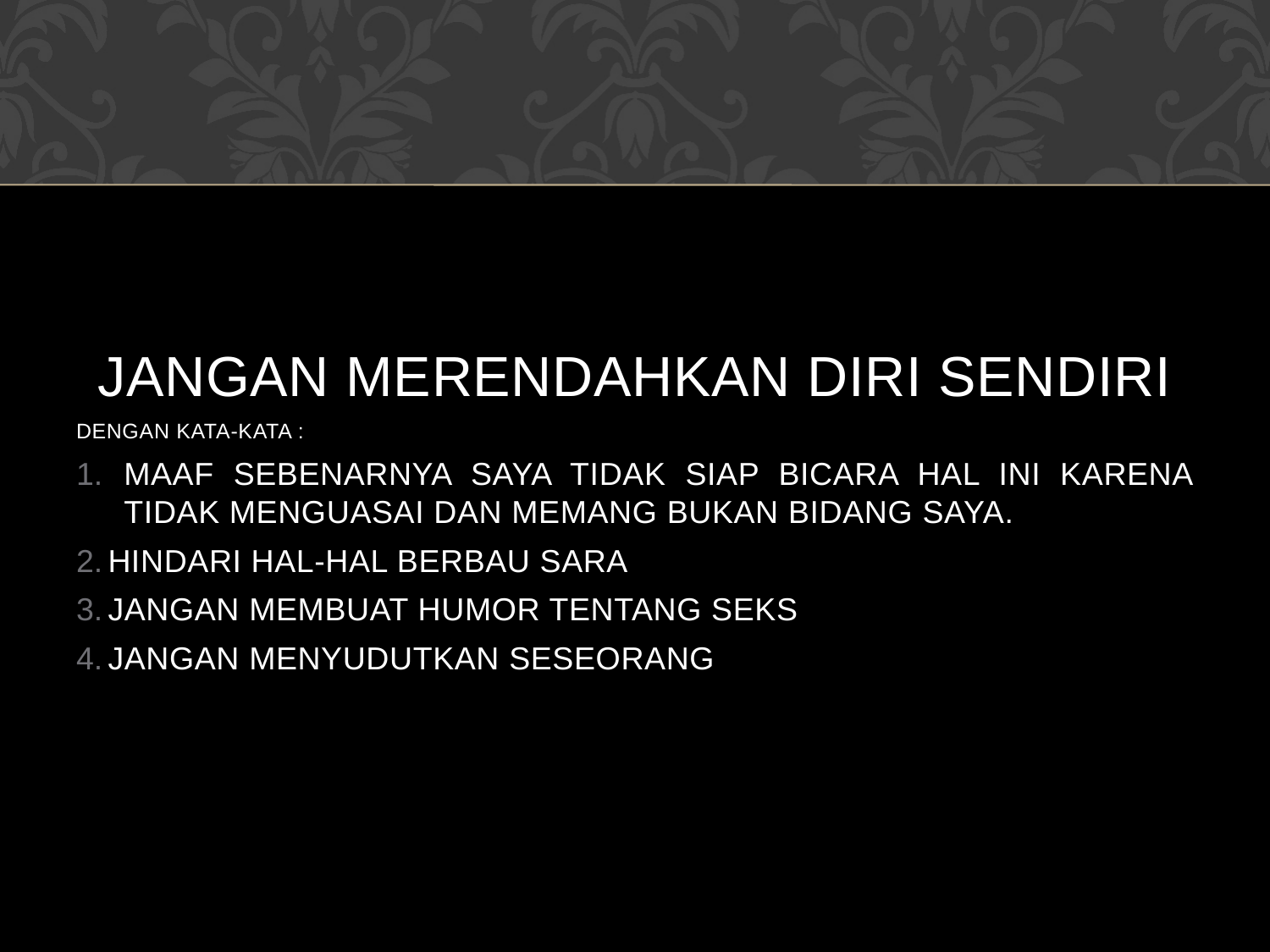

#

JANGAN MERENDAHKAN DIRI SENDIRI
DENGAN KATA-KATA :
MAAF SEBENARNYA SAYA TIDAK SIAP BICARA HAL INI KARENA TIDAK MENGUASAI DAN MEMANG BUKAN BIDANG SAYA.
HINDARI HAL-HAL BERBAU SARA
JANGAN MEMBUAT HUMOR TENTANG SEKS
JANGAN MENYUDUTKAN SESEORANG